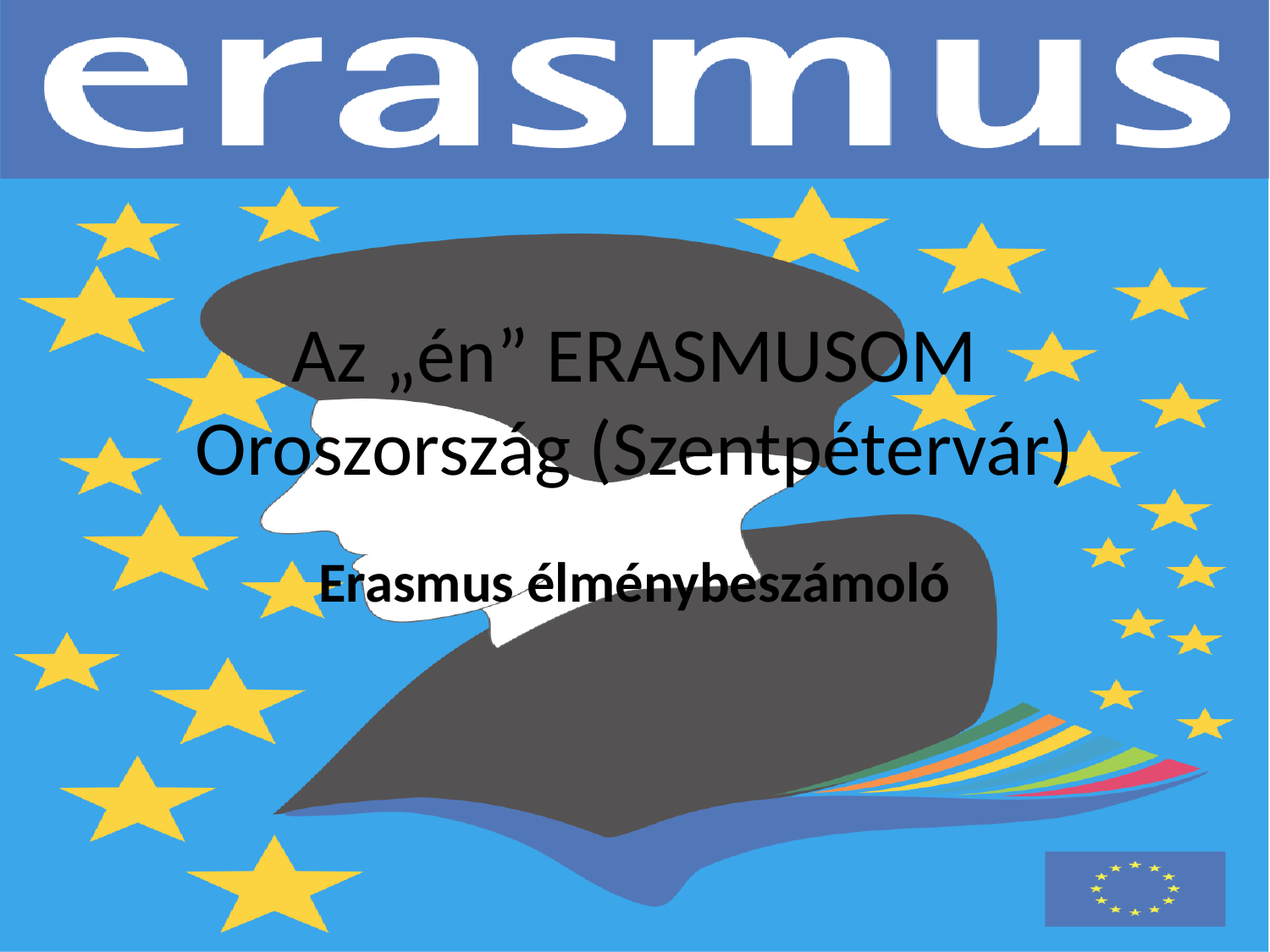

# Az „én” ERASMUSOM Oroszország (Szentpétervár)
Erasmus élménybeszámoló